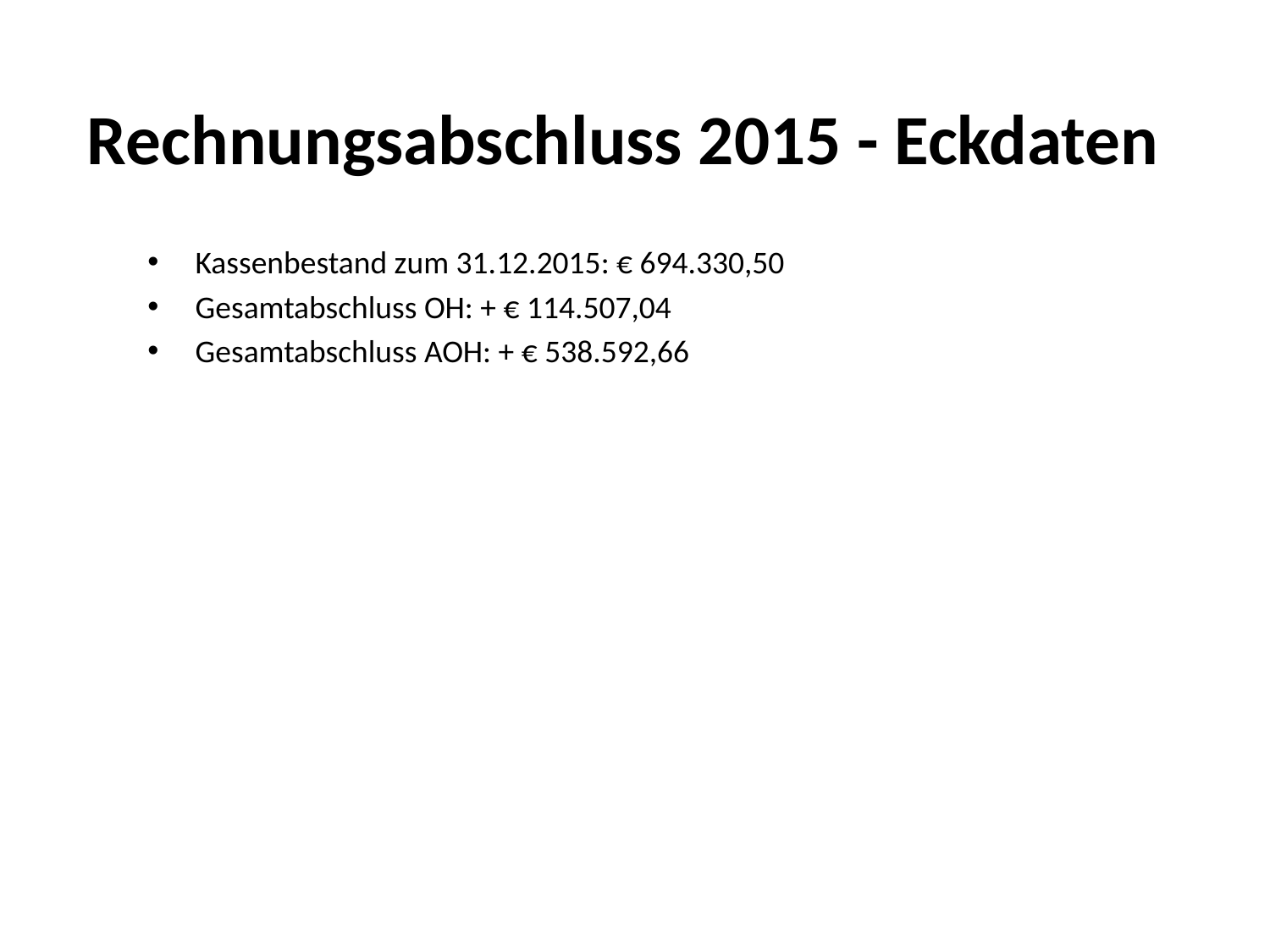

Rechnungsabschluss 2015 - Eckdaten
Kassenbestand zum 31.12.2015: € 694.330,50
Gesamtabschluss OH: + € 114.507,04
Gesamtabschluss AOH: + € 538.592,66